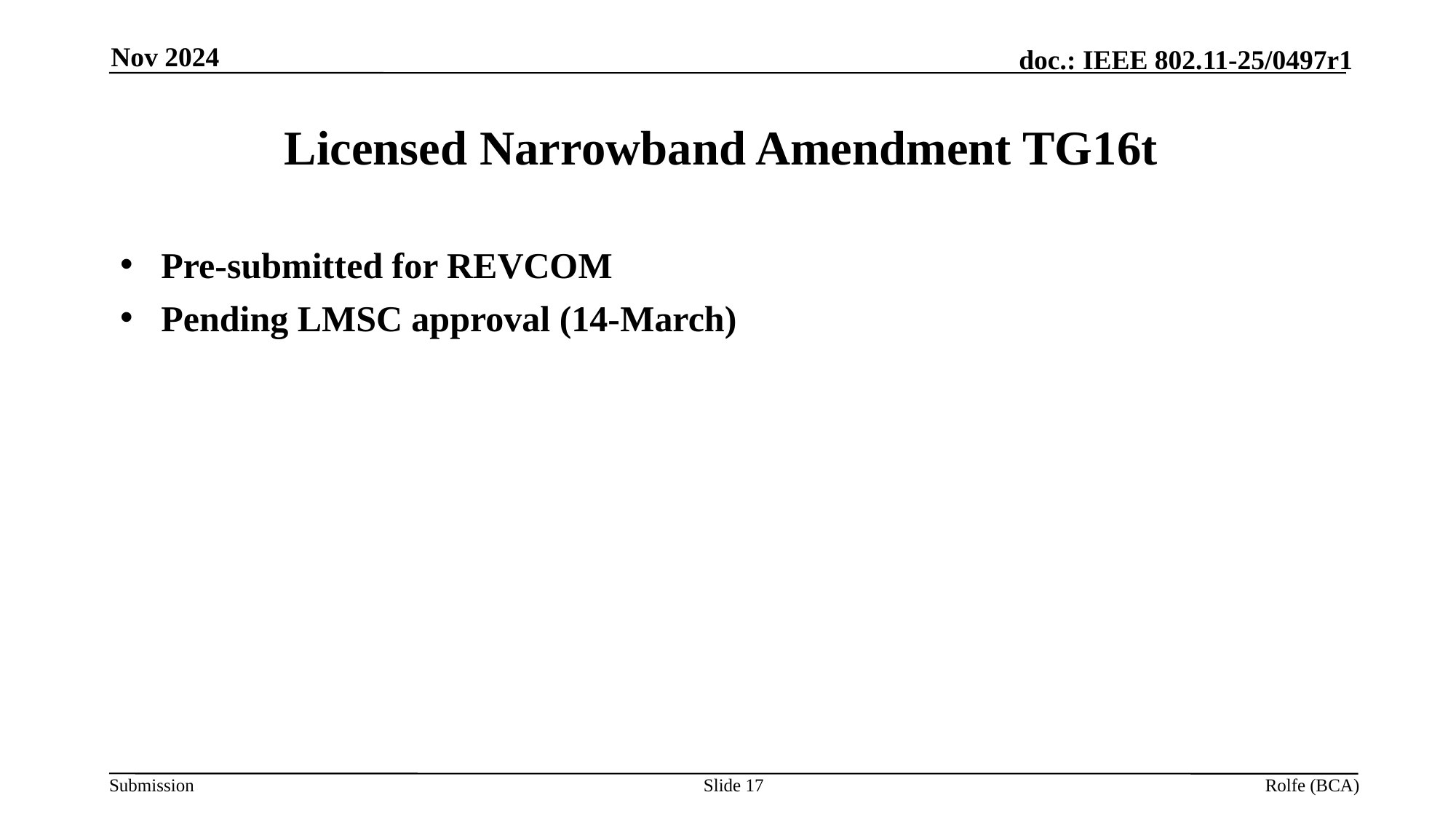

Nov 2024
# Licensed Narrowband Amendment TG16t
Pre-submitted for REVCOM
Pending LMSC approval (14-March)

Slide 17
Rolfe (BCA)